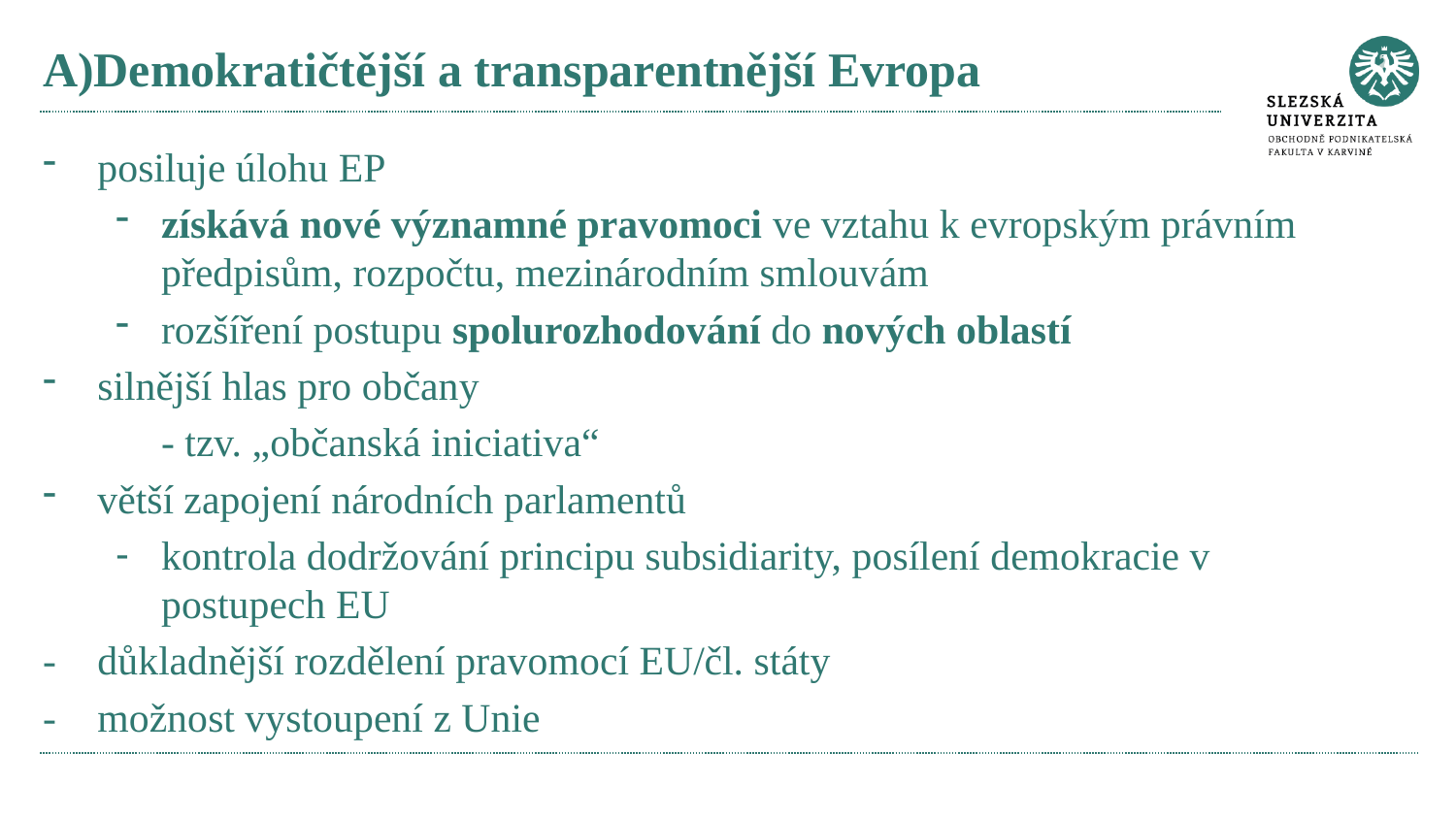

# A)Demokratičtější a transparentnější Evropa
posiluje úlohu EP
získává nové významné pravomoci ve vztahu k evropským právním předpisům, rozpočtu, mezinárodním smlouvám
rozšíření postupu spolurozhodování do nových oblastí
silnější hlas pro občany
	- tzv. „občanská iniciativa“
větší zapojení národních parlamentů
kontrola dodržování principu subsidiarity, posílení demokracie v postupech EU
-	důkladnější rozdělení pravomocí EU/čl. státy
-	možnost vystoupení z Unie